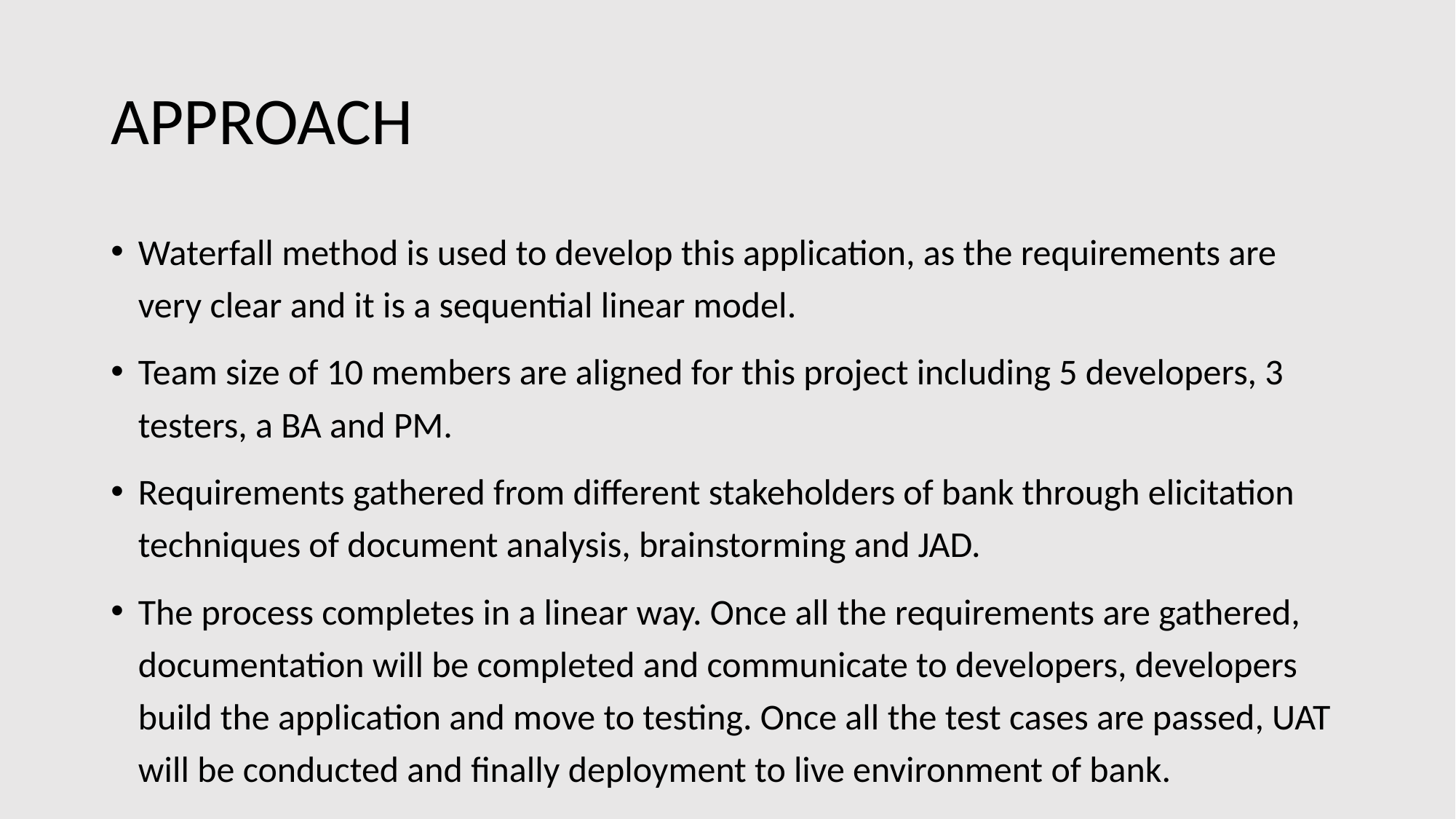

# APPROACH
Waterfall method is used to develop this application, as the requirements are very clear and it is a sequential linear model.
Team size of 10 members are aligned for this project including 5 developers, 3 testers, a BA and PM.
Requirements gathered from different stakeholders of bank through elicitation techniques of document analysis, brainstorming and JAD.
The process completes in a linear way. Once all the requirements are gathered, documentation will be completed and communicate to developers, developers build the application and move to testing. Once all the test cases are passed, UAT will be conducted and finally deployment to live environment of bank.